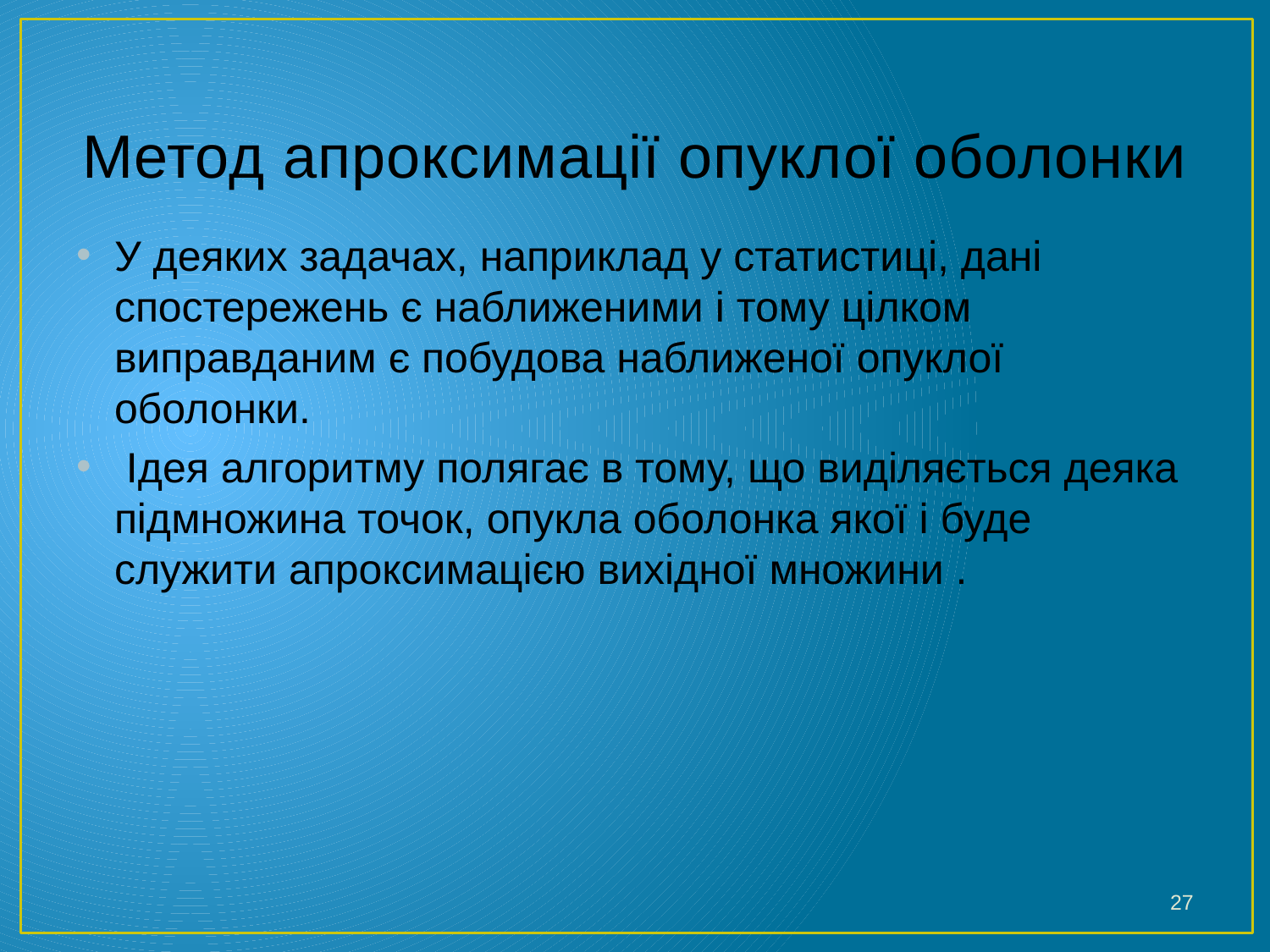

# Метод апроксимації опуклої оболонки
У деяких задачах, наприклад у статистиці, дані спостережень є наближеними і тому цілком виправданим є побудова наближеної опуклої оболонки.
 Ідея алгоритму полягає в тому, що виділяється деяка підмножина точок, опукла оболонка якої і буде служити апроксимацією вихідної множини .

27